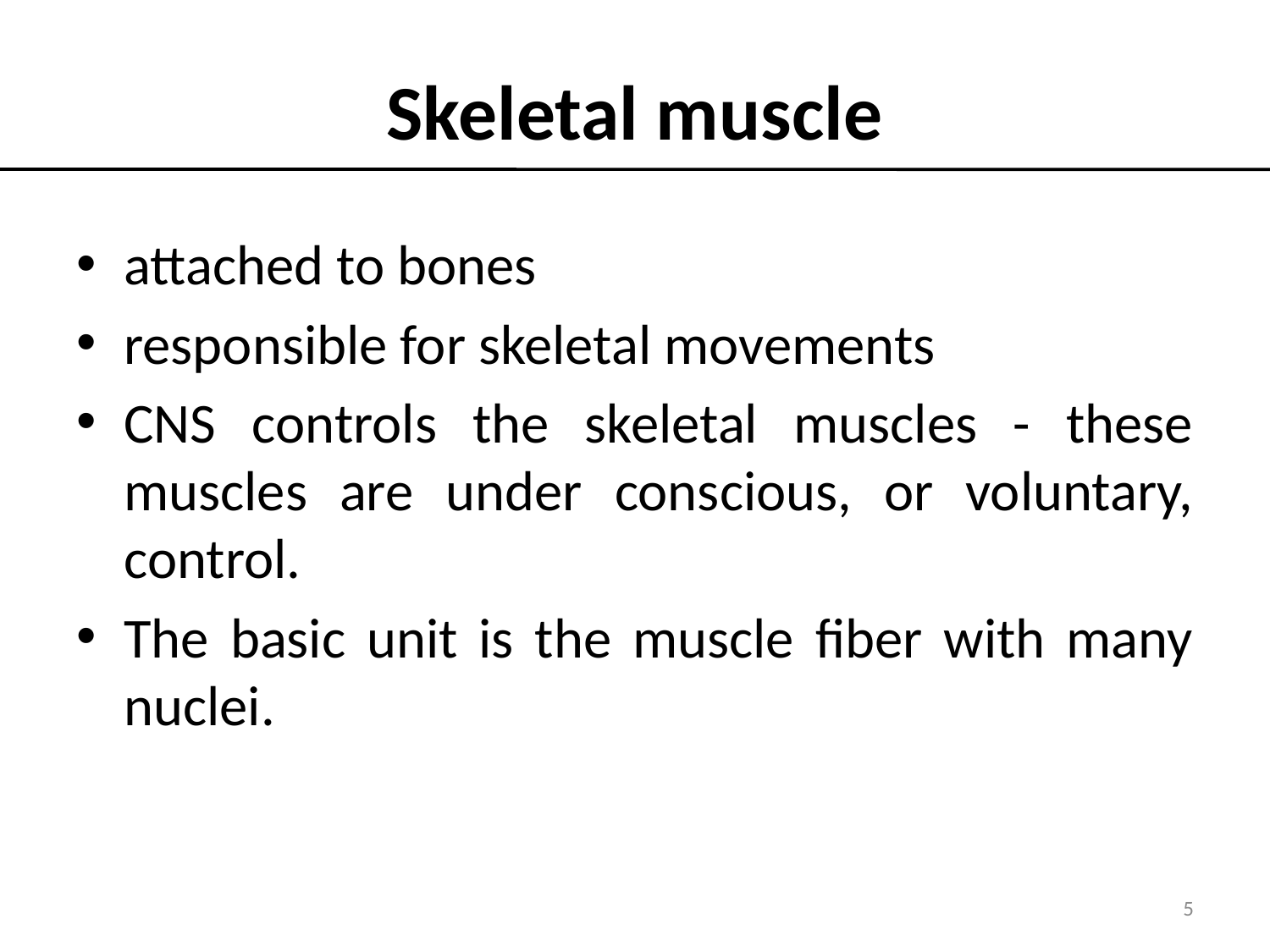

# Skeletal muscle
attached to bones
responsible for skeletal movements
CNS controls the skeletal muscles - these muscles are under conscious, or voluntary, control.
The basic unit is the muscle fiber with many nuclei.
5